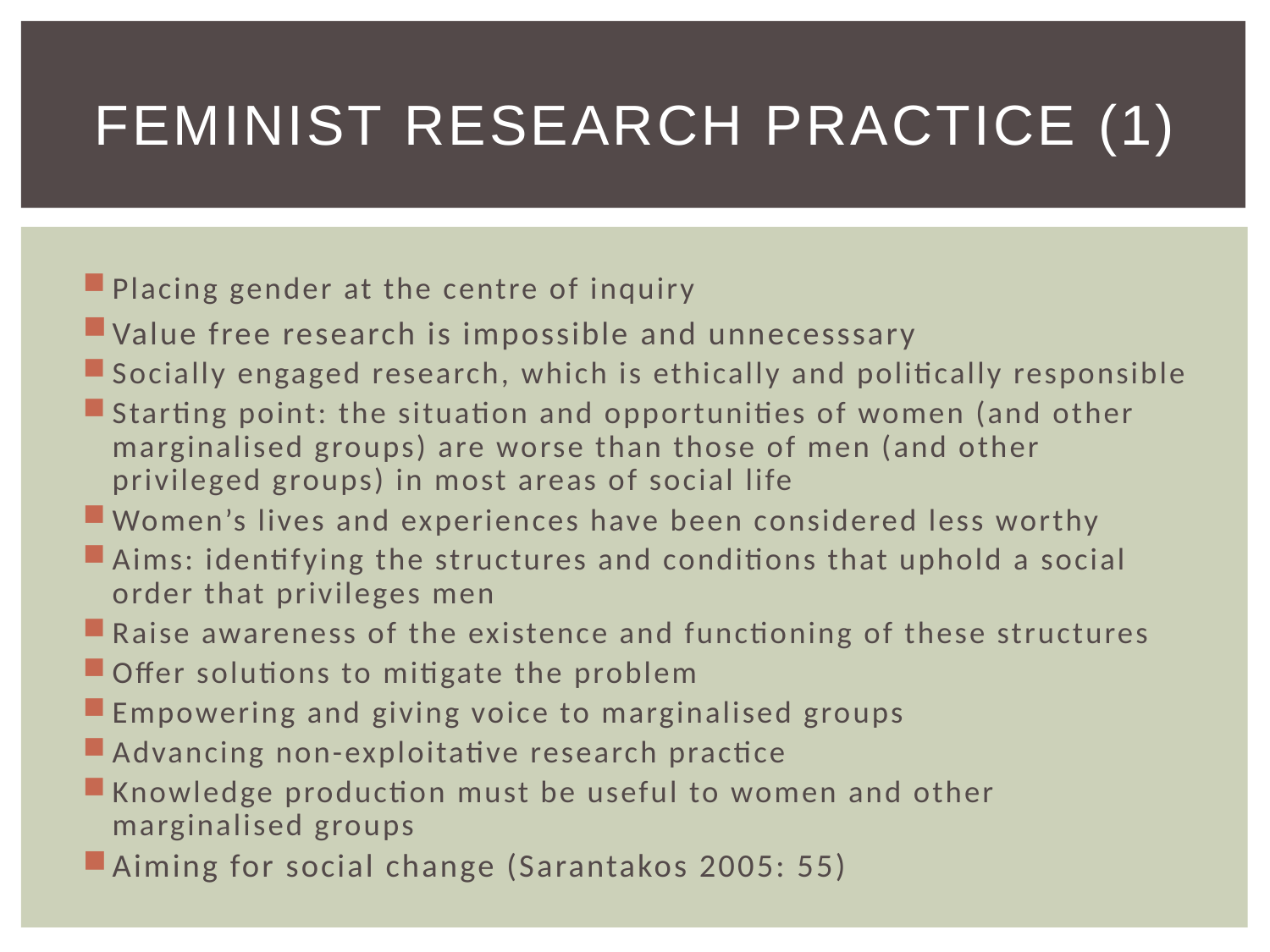

# Feminist research practice (1)

Placing gender at the centre of inquiry
Value free research is impossible and unnecesssary
Socially engaged research, which is ethically and politically responsible
Starting point: the situation and opportunities of women (and other marginalised groups) are worse than those of men (and other privileged groups) in most areas of social life
Women’s lives and experiences have been considered less worthy
Aims: identifying the structures and conditions that uphold a social order that privileges men
Raise awareness of the existence and functioning of these structures
Offer solutions to mitigate the problem
Empowering and giving voice to marginalised groups
Advancing non-exploitative research practice
Knowledge production must be useful to women and other marginalised groups
Aiming for social change (Sarantakos 2005: 55)